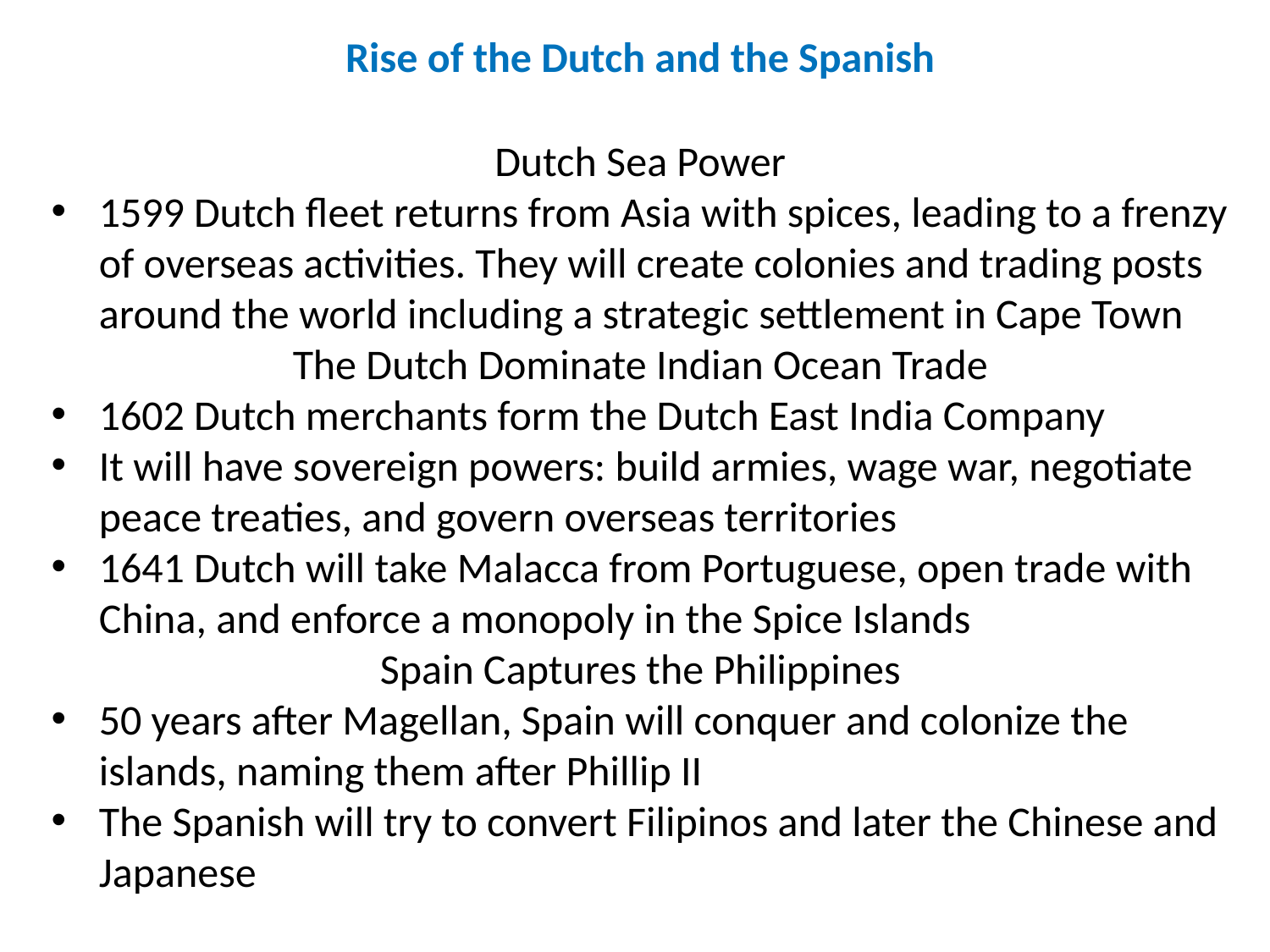

Rise of the Dutch and the Spanish
Dutch Sea Power
1599 Dutch fleet returns from Asia with spices, leading to a frenzy of overseas activities. They will create colonies and trading posts around the world including a strategic settlement in Cape Town
The Dutch Dominate Indian Ocean Trade
1602 Dutch merchants form the Dutch East India Company
It will have sovereign powers: build armies, wage war, negotiate peace treaties, and govern overseas territories
1641 Dutch will take Malacca from Portuguese, open trade with China, and enforce a monopoly in the Spice Islands
Spain Captures the Philippines
50 years after Magellan, Spain will conquer and colonize the islands, naming them after Phillip II
The Spanish will try to convert Filipinos and later the Chinese and Japanese